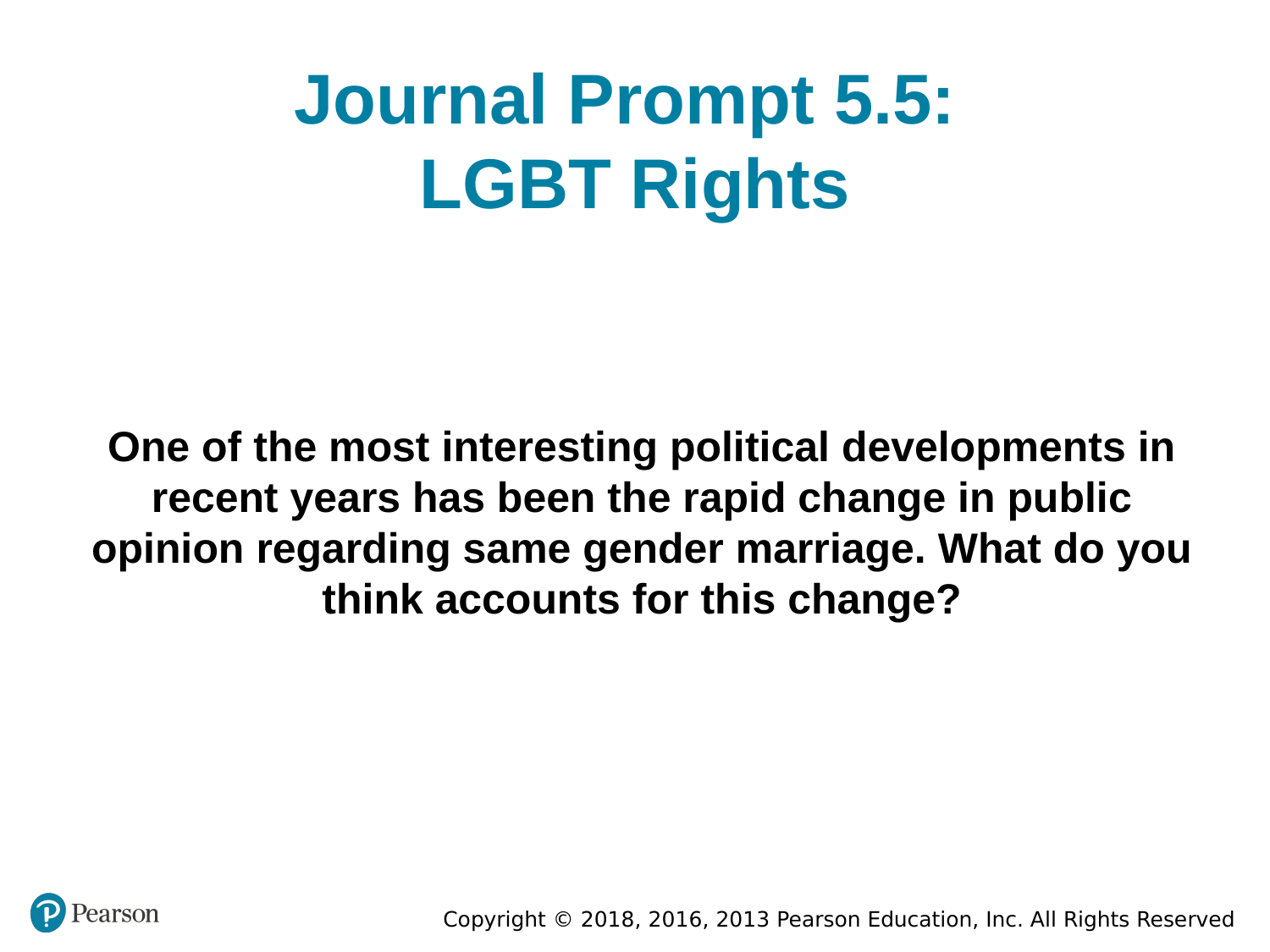

# Journal Prompt 5.5: LGBT Rights

One of the most interesting political developments in recent years has been the rapid change in public opinion regarding same gender marriage. What do you think accounts for this change?